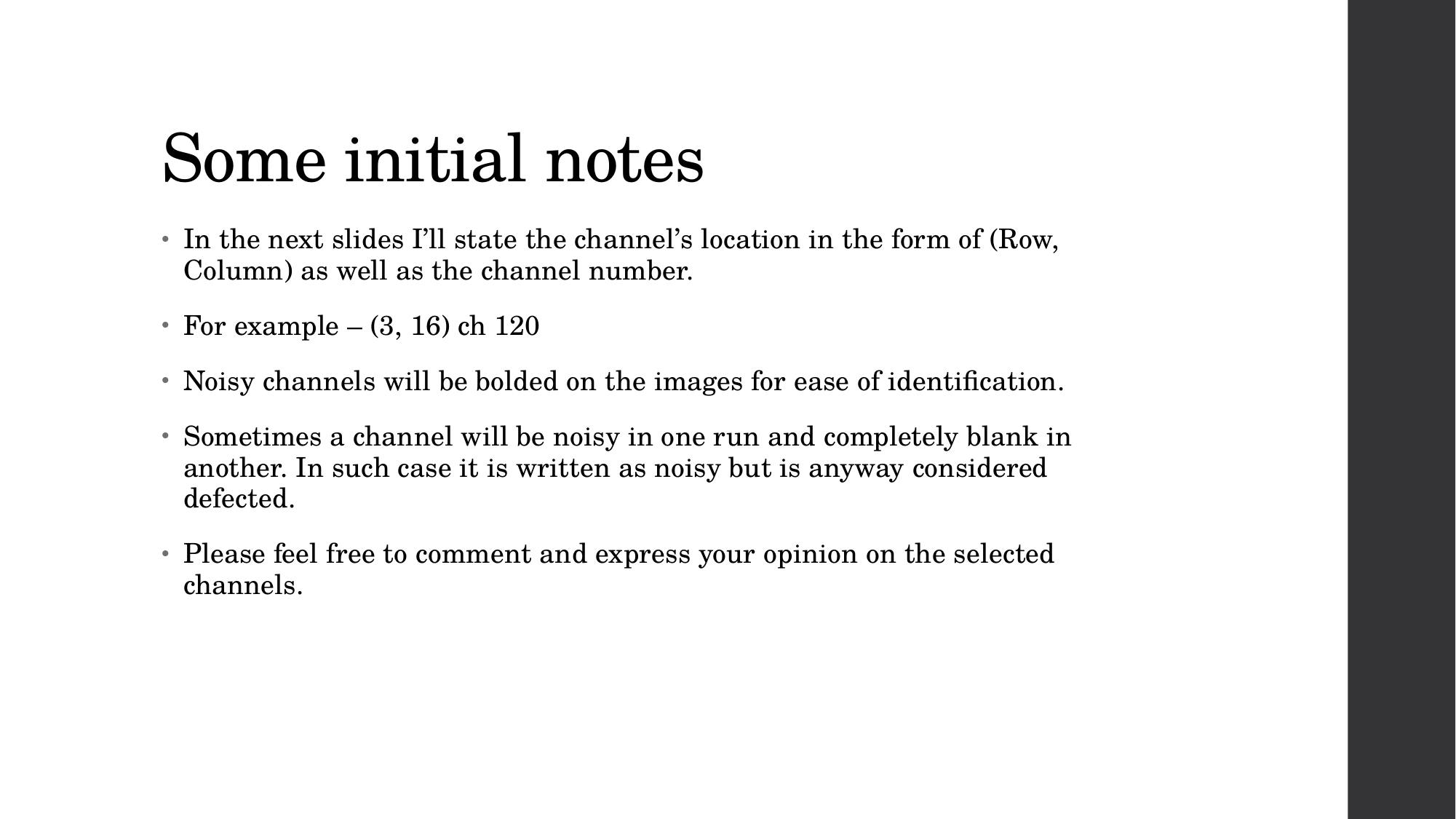

# Some initial notes
In the next slides I’ll state the channel’s location in the form of (Row, Column) as well as the channel number.
For example – (3, 16) ch 120
Noisy channels will be bolded on the images for ease of identification.
Sometimes a channel will be noisy in one run and completely blank in another. In such case it is written as noisy but is anyway considered defected.
Please feel free to comment and express your opinion on the selected channels.